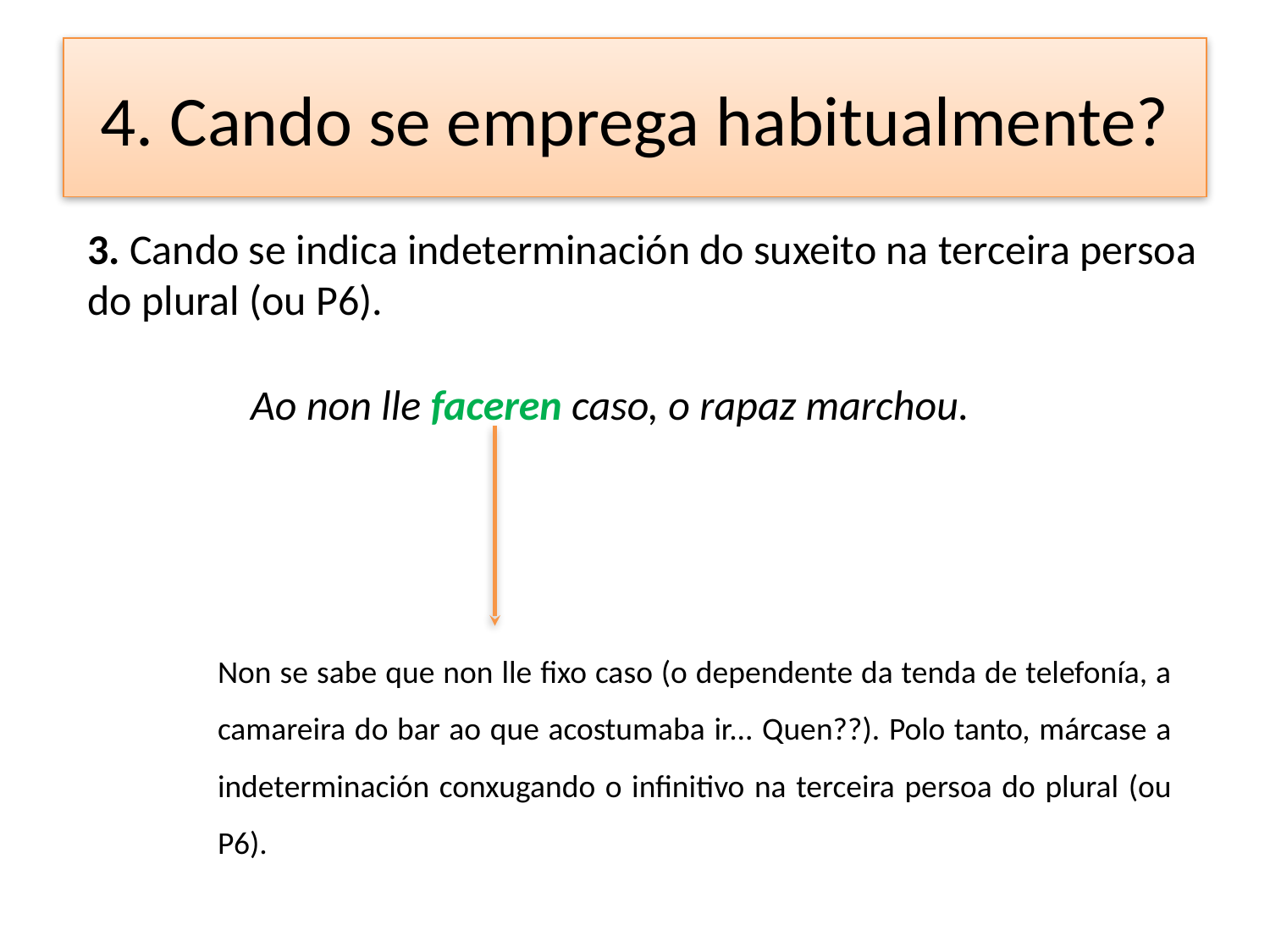

# 4. Cando se emprega habitualmente?
3. Cando se indica indeterminación do suxeito na terceira persoa do plural (ou P6).

Ao non lle faceren caso, o rapaz marchou.
Non se sabe que non lle fixo caso (o dependente da tenda de telefonía, a camareira do bar ao que acostumaba ir... Quen??). Polo tanto, márcase a indeterminación conxugando o infinitivo na terceira persoa do plural (ou P6).